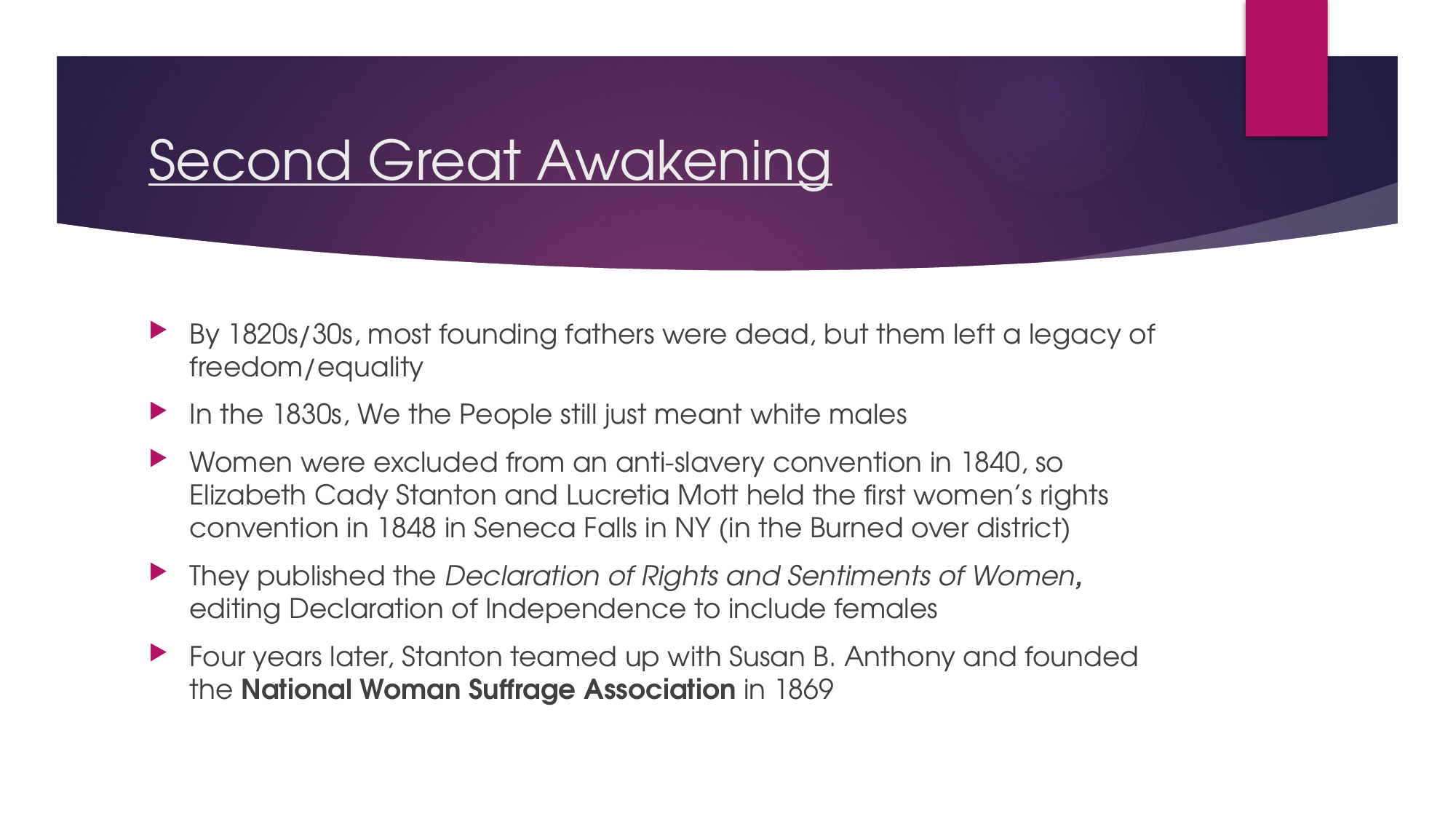

# Second Great Awakening
By 1820s/30s, most founding fathers were dead, but them left a legacy of freedom/equality
In the 1830s, We the People still just meant white males
Women were excluded from an anti-slavery convention in 1840, so Elizabeth Cady Stanton and Lucretia Mott held the first women’s rights convention in 1848 in Seneca Falls in NY (in the Burned over district)
They published the Declaration of Rights and Sentiments of Women, editing Declaration of Independence to include females
Four years later, Stanton teamed up with Susan B. Anthony and founded the National Woman Suffrage Association in 1869